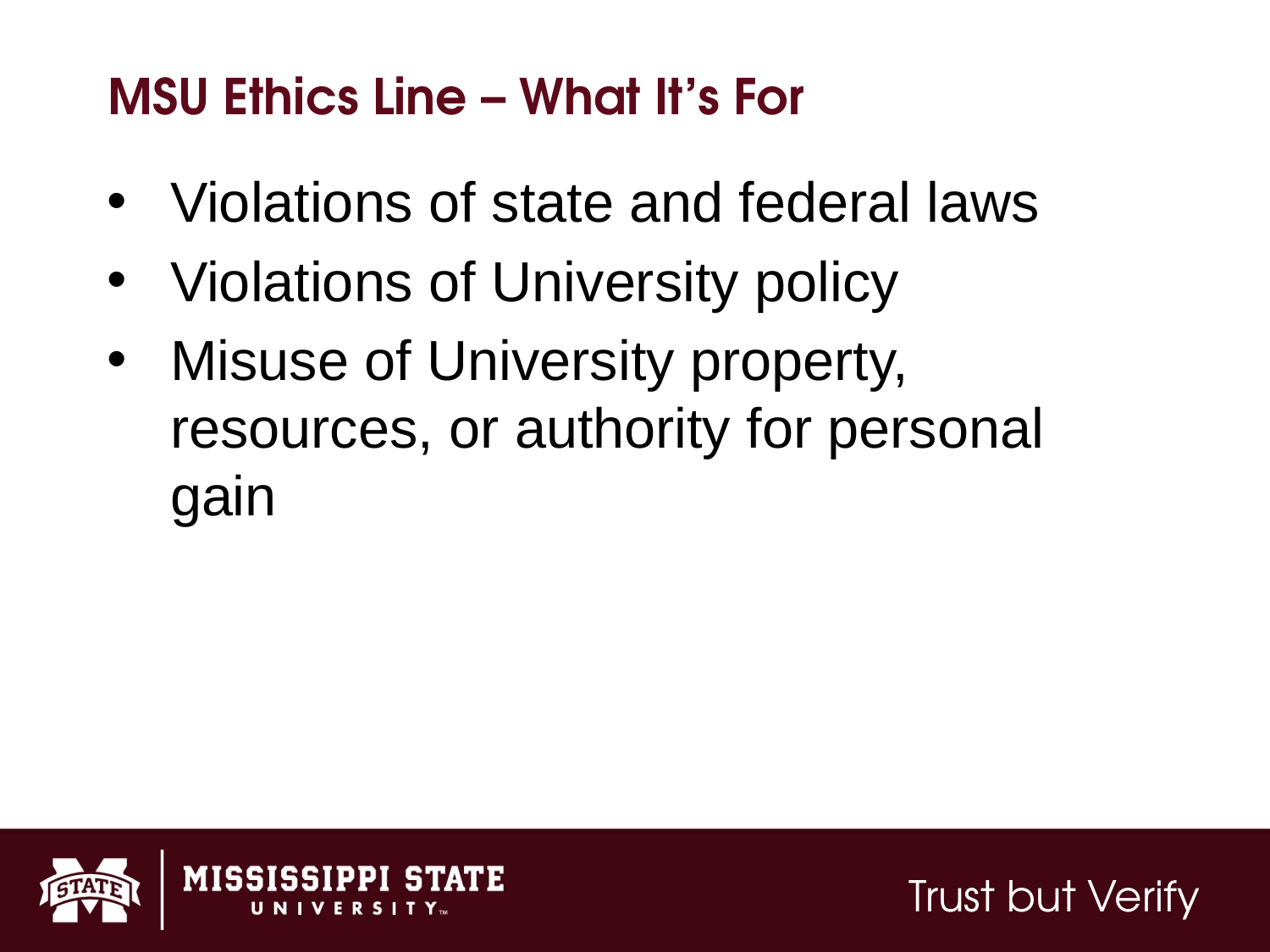

# MSU Ethics Line – What It’s For
Violations of state and federal laws
Violations of University policy
Misuse of University property, resources, or authority for personal gain